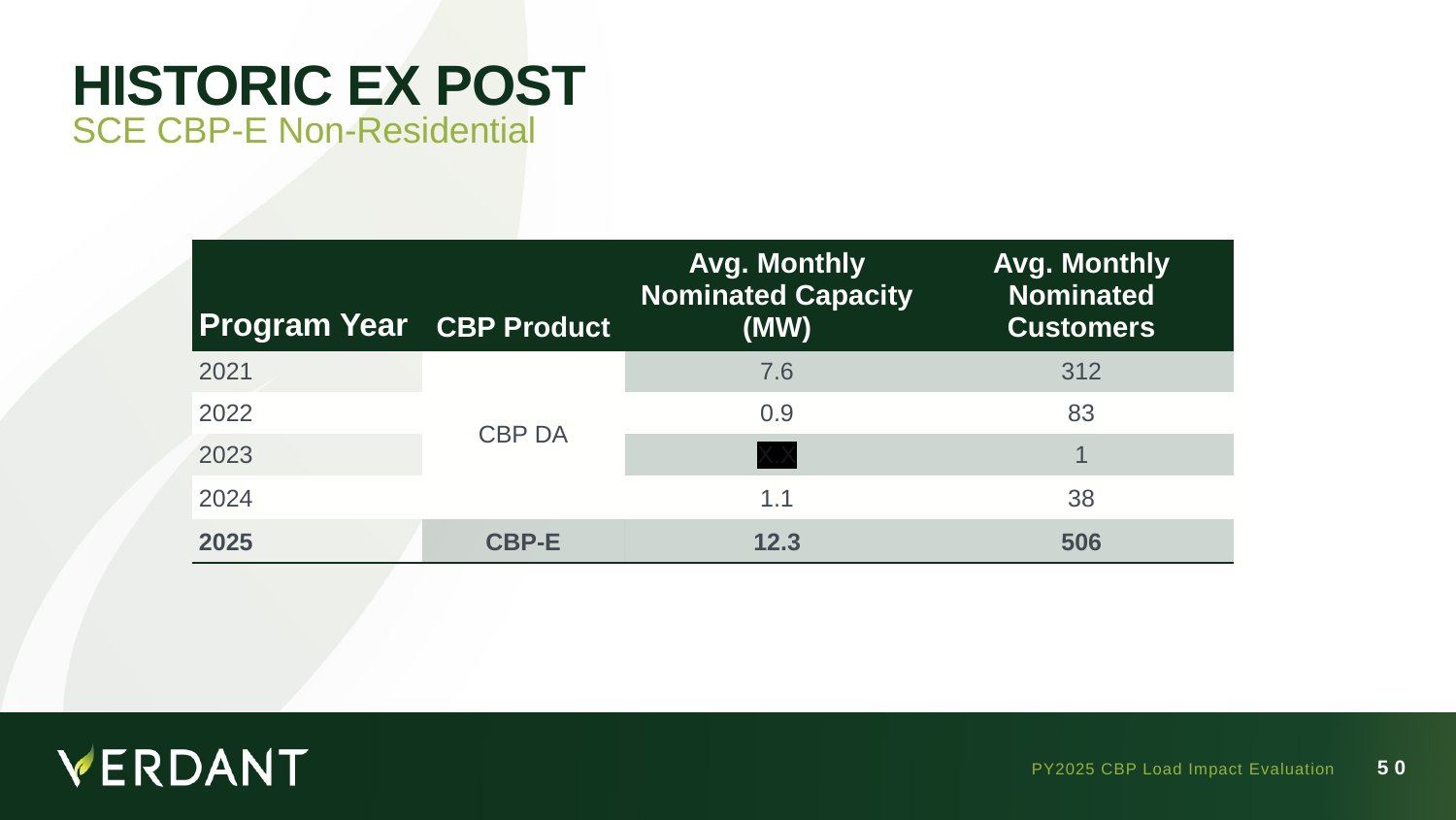

# Historic Ex Post
SCE CBP-E Non-Residential
| Program Year | CBP Product | Avg. Monthly Nominated Capacity (MW) | Avg. Monthly Nominated Customers |
| --- | --- | --- | --- |
| 2021 | CBP DA | 7.6 | 312 |
| 2022 |  | 0.9 | 83 |
| 2023 |  | X.X | 1 |
| 2024 |  | 1.1 | 38 |
| 2025 | CBP-E | 12.3 | 506 |
PY2025 CBP Load Impact Evaluation